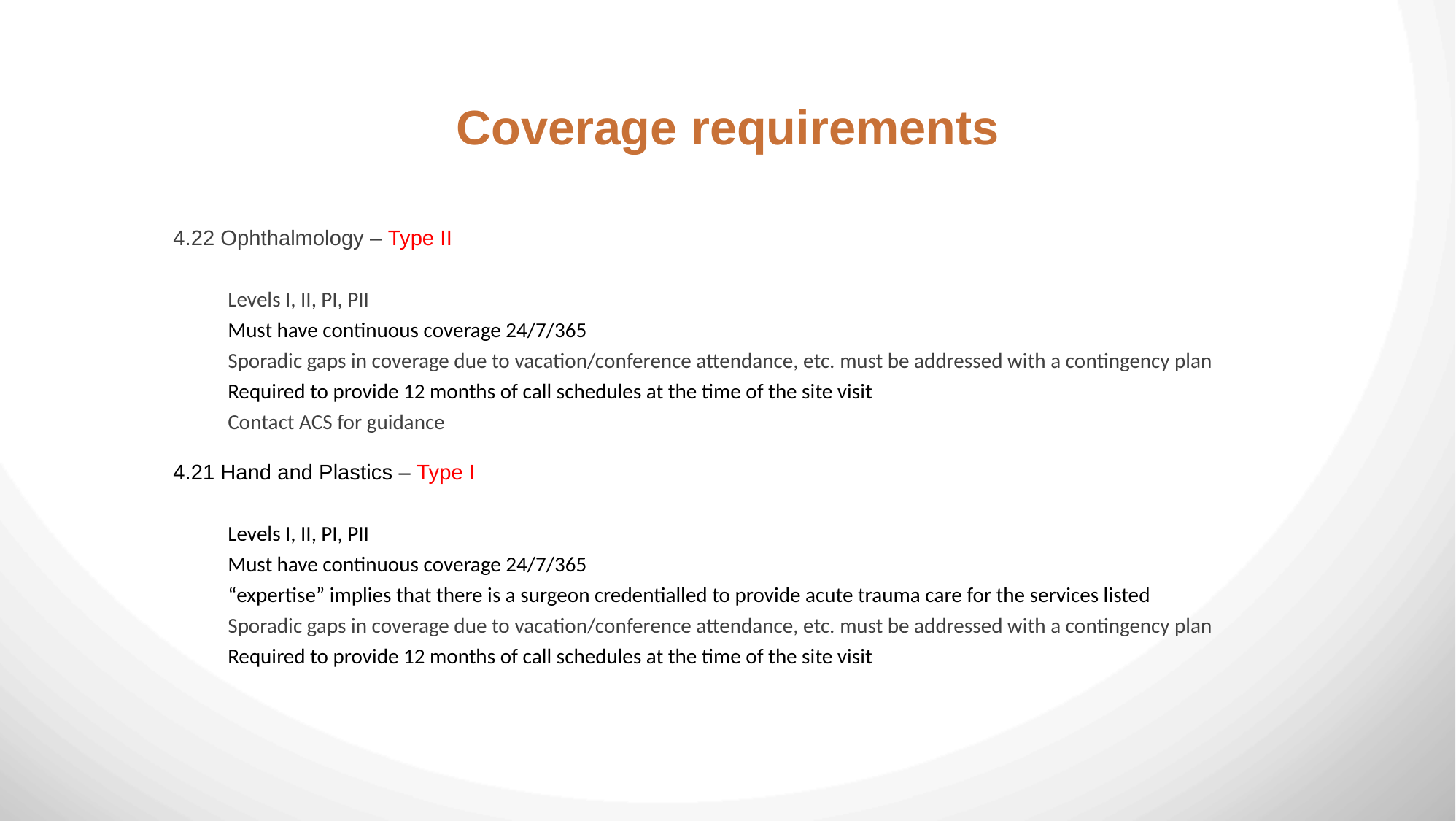

Coverage requirements
4.22 Ophthalmology – Type II

Levels I, II, PI, PII
Must have continuous coverage 24/7/365
Sporadic gaps in coverage due to vacation/conference attendance, etc. must be addressed with a contingency plan
Required to provide 12 months of call schedules at the time of the site visit
Contact ACS for guidance

4.21 Hand and Plastics – Type I

Levels I, II, PI, PII
Must have continuous coverage 24/7/365
“expertise” implies that there is a surgeon credentialled to provide acute trauma care for the services listed
Sporadic gaps in coverage due to vacation/conference attendance, etc. must be addressed with a contingency plan
Required to provide 12 months of call schedules at the time of the site visit